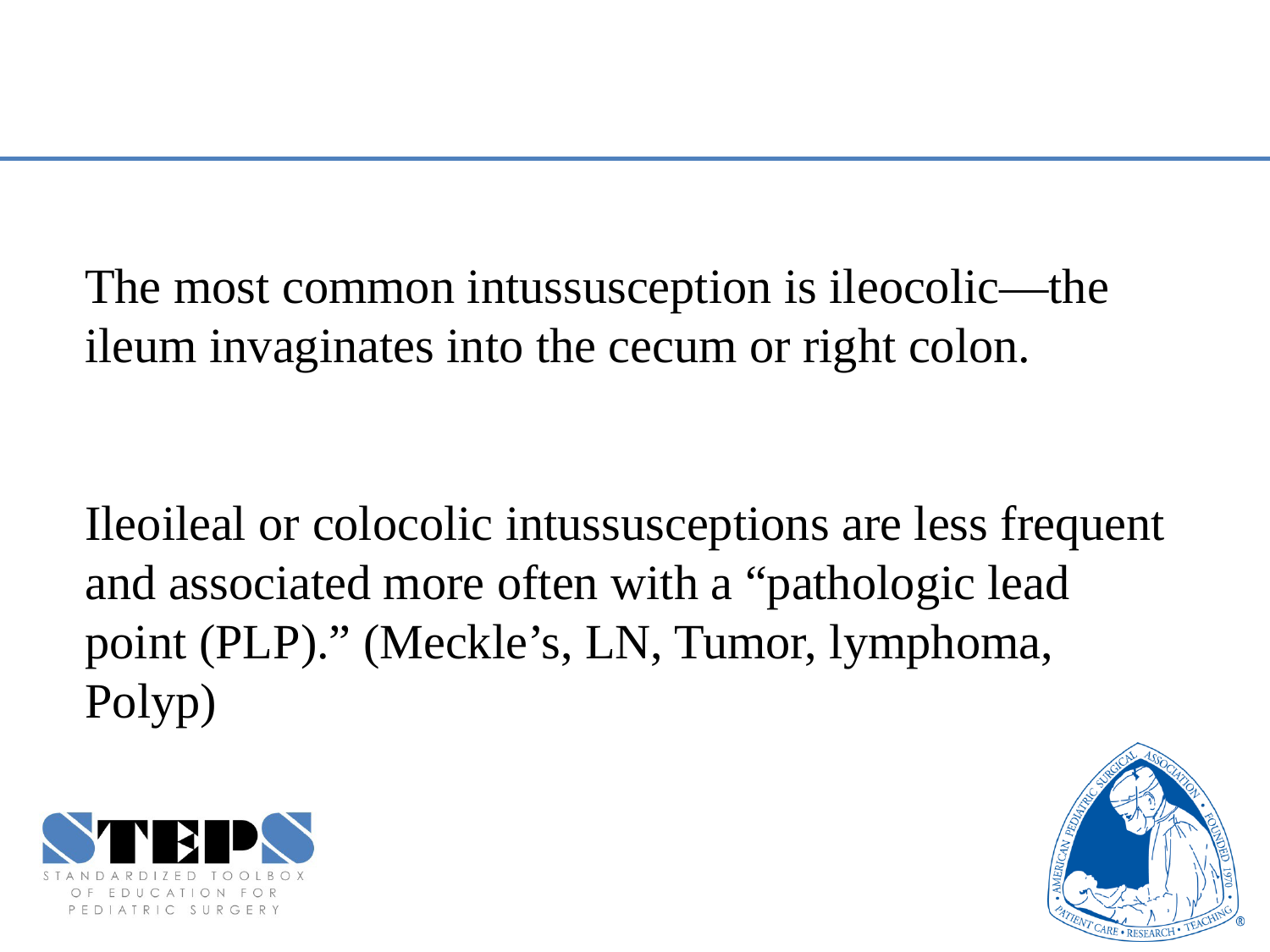

#

The most common intussusception is ileocolic—the ileum invaginates into the cecum or right colon.

Ileoileal or colocolic intussusceptions are less frequent and associated more often with a “pathologic lead point (PLP).” (Meckle’s, LN, Tumor, lymphoma, Polyp)